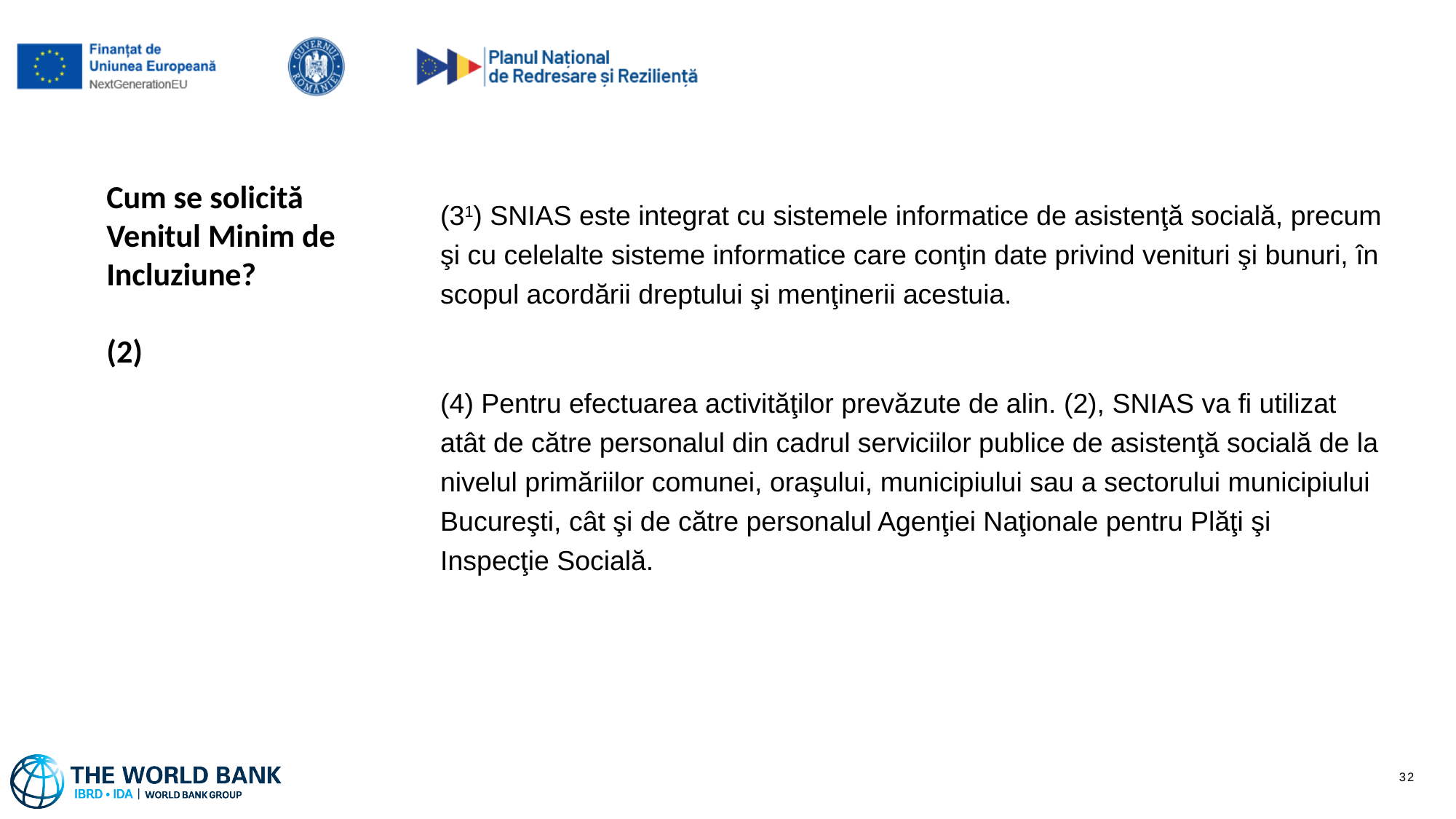

# Cum se solicită Venitul Minim de Incluziune? (2)
(31) SNIAS este integrat cu sistemele informatice de asistenţă socială, precum şi cu celelalte sisteme informatice care conţin date privind venituri şi bunuri, în scopul acordării dreptului şi menţinerii acestuia.

(4) Pentru efectuarea activităţilor prevăzute de alin. (2), SNIAS va fi utilizat atât de către personalul din cadrul serviciilor publice de asistenţă socială de la nivelul primăriilor comunei, oraşului, municipiului sau a sectorului municipiului Bucureşti, cât şi de către personalul Agenţiei Naţionale pentru Plăţi şi Inspecţie Socială.
32